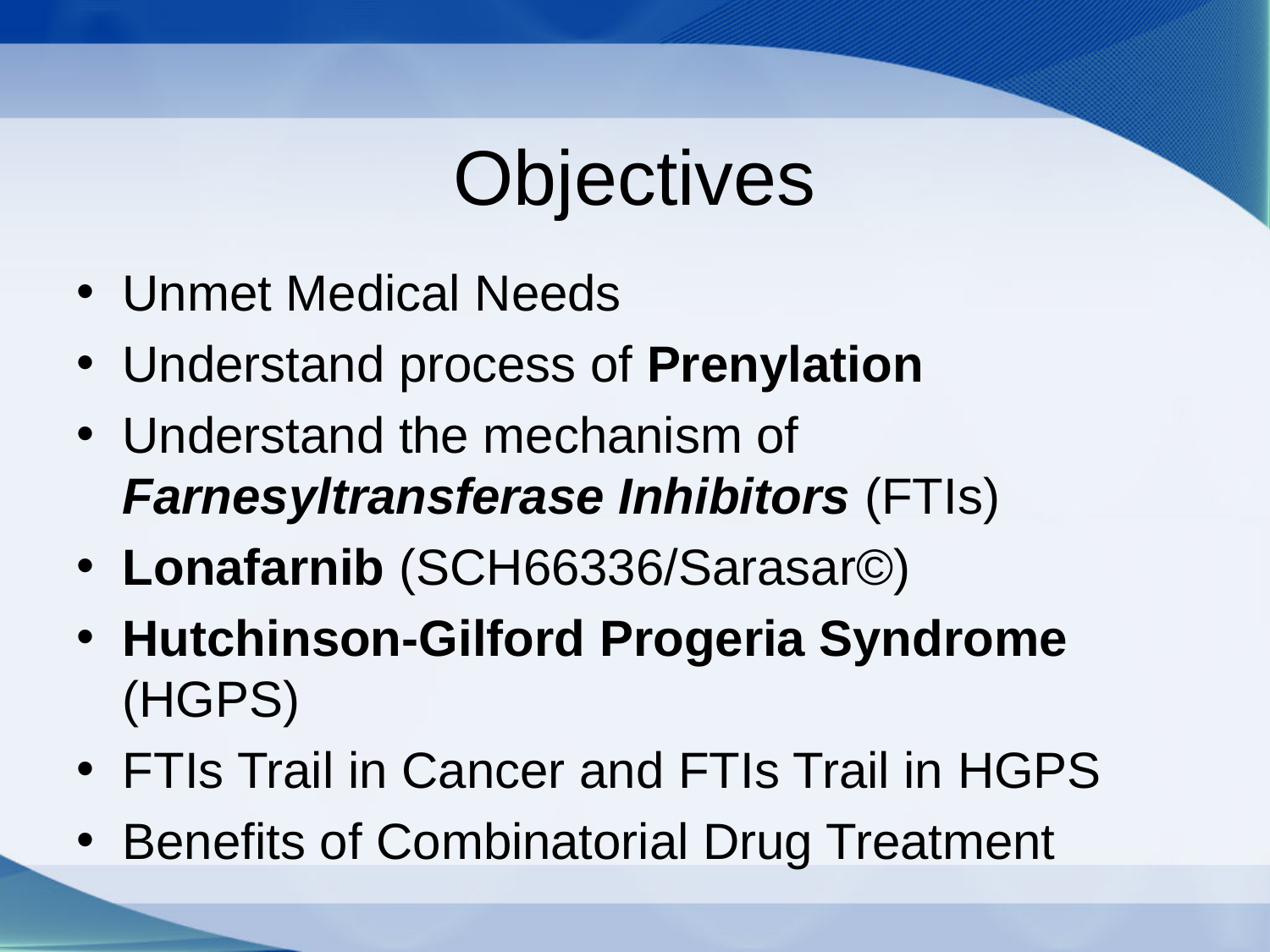

# Objectives
Unmet Medical Needs
Understand process of Prenylation
Understand the mechanism of Farnesyltransferase Inhibitors (FTIs)
Lonafarnib (SCH66336/Sarasar©)
Hutchinson-Gilford Progeria Syndrome (HGPS)
FTIs Trail in Cancer and FTIs Trail in HGPS
Benefits of Combinatorial Drug Treatment